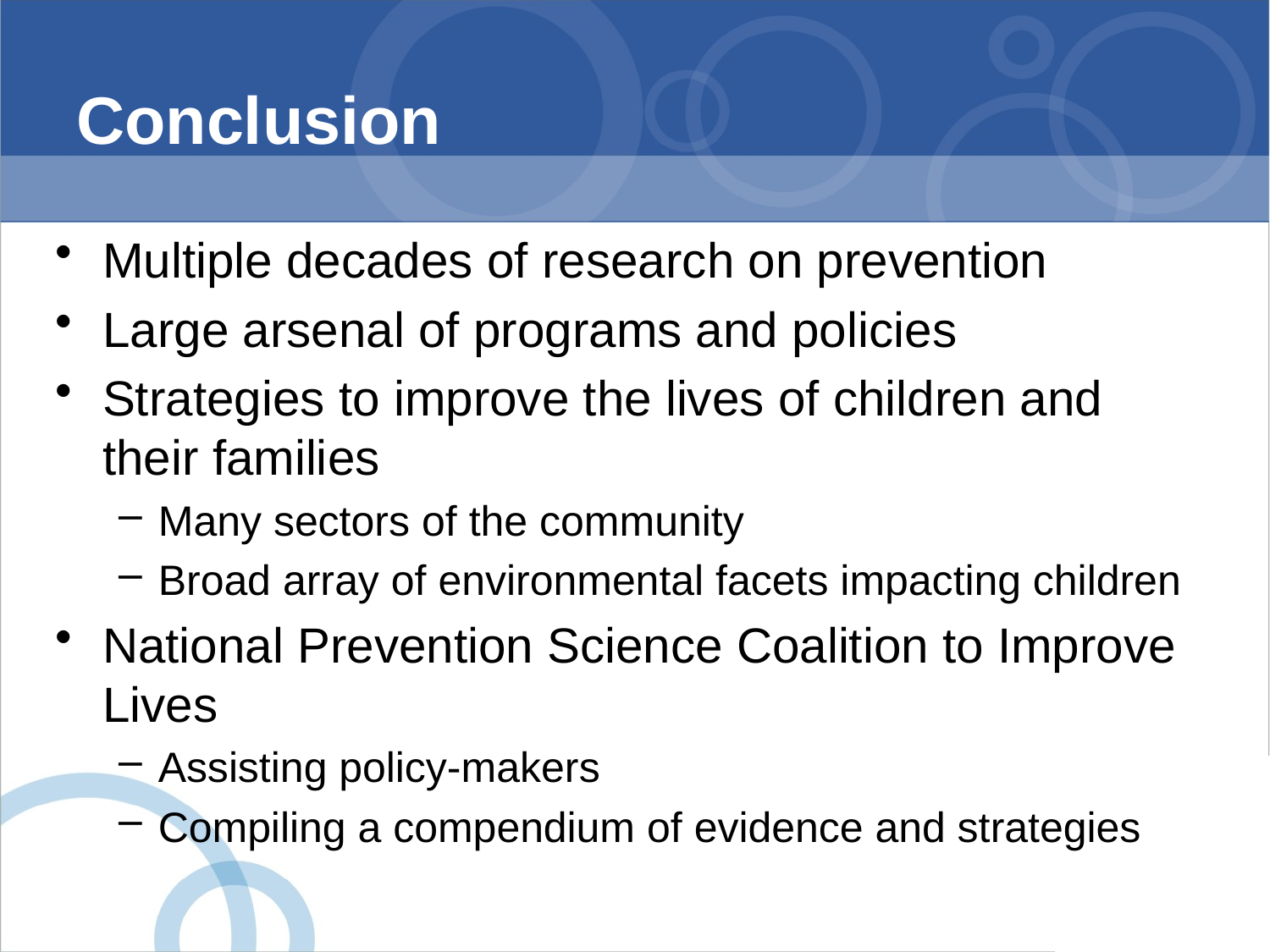

# Conclusion
Multiple decades of research on prevention
Large arsenal of programs and policies
Strategies to improve the lives of children and their families
Many sectors of the community
Broad array of environmental facets impacting children
National Prevention Science Coalition to Improve Lives
Assisting policy-makers
Compiling a compendium of evidence and strategies